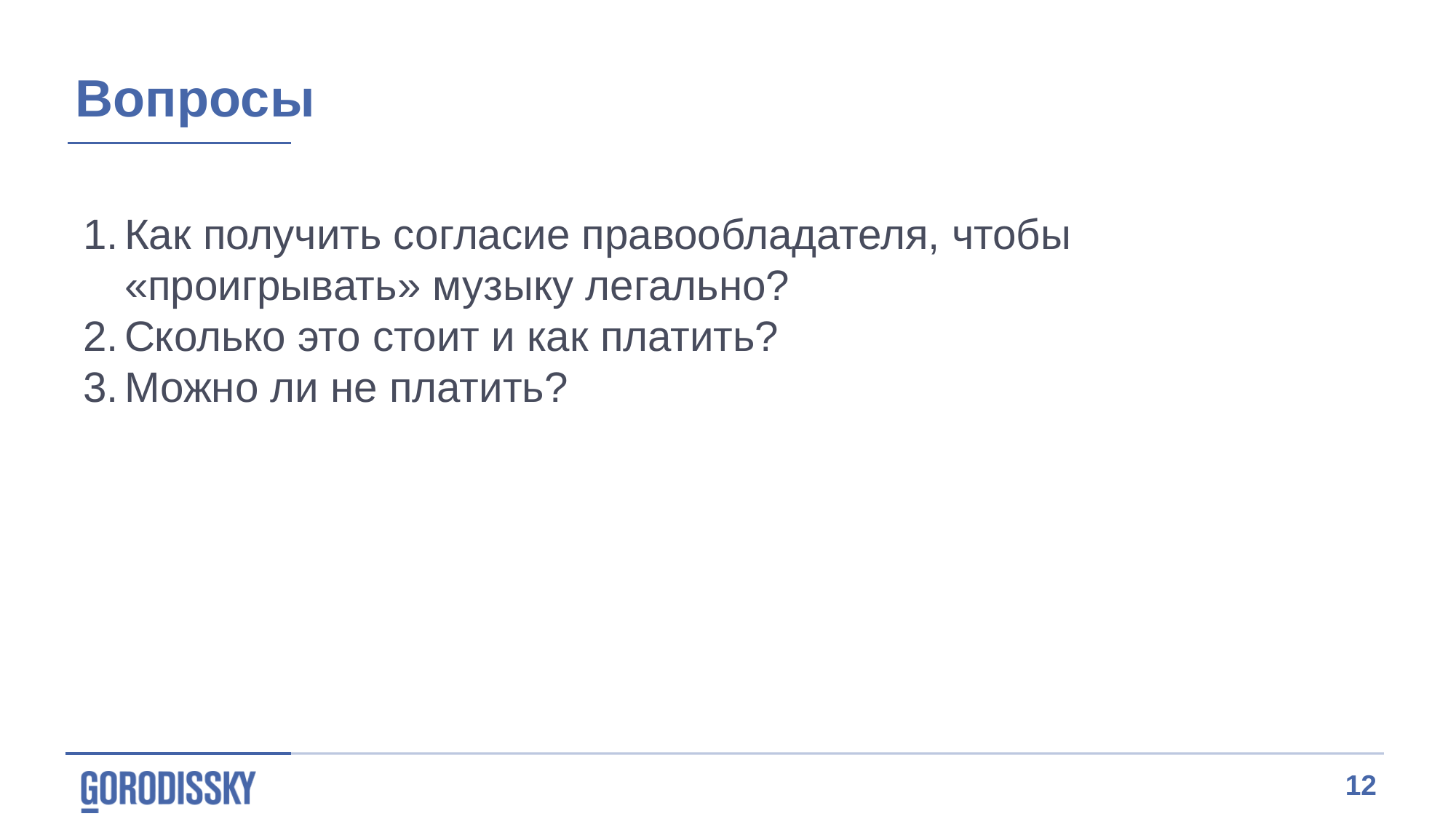

Вопросы
Как получить согласие правообладателя, чтобы «проигрывать» музыку легально?
Сколько это стоит и как платить?
Можно ли не платить?